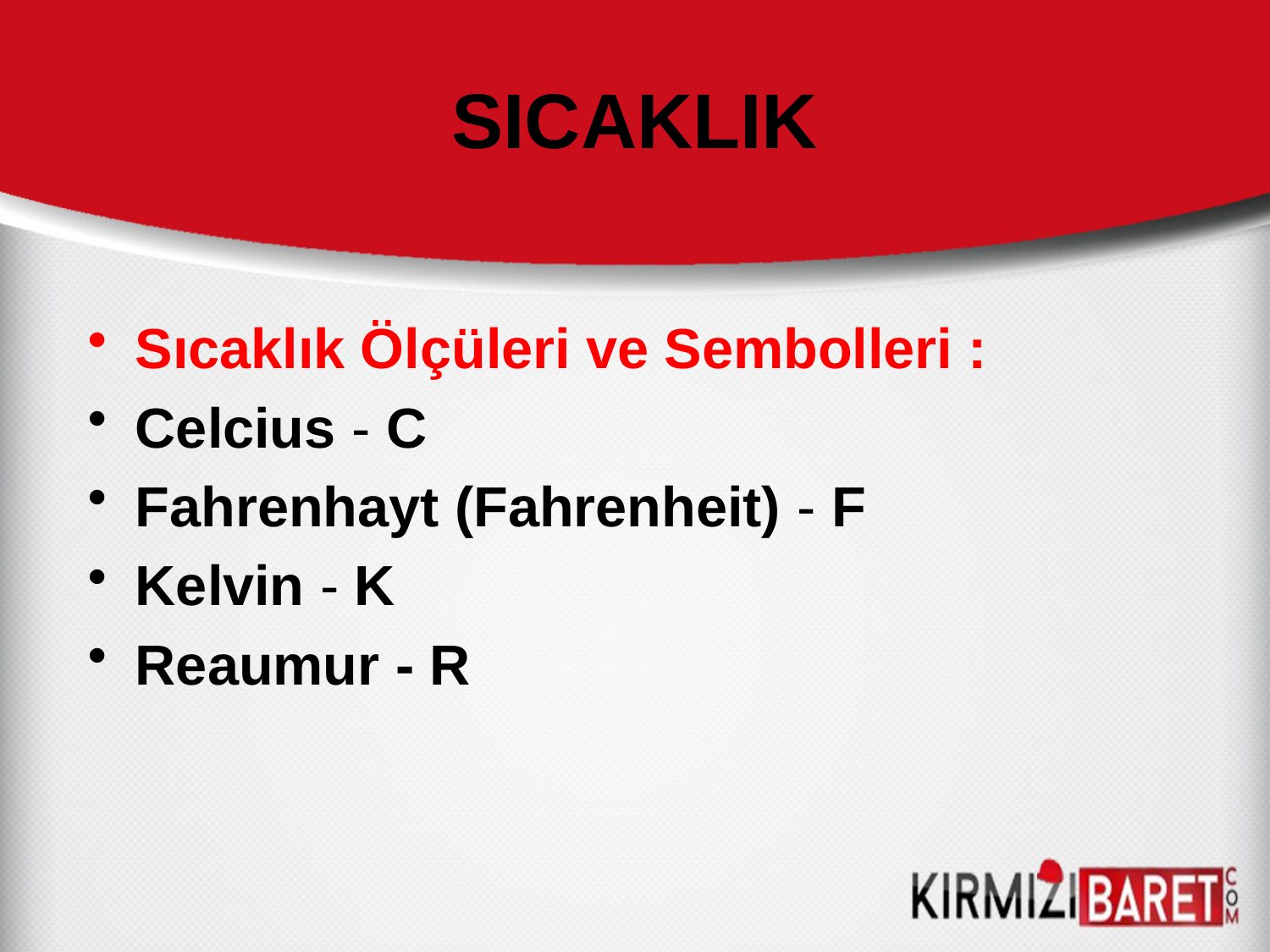

# SICAKLIK
Sıcaklık Ölçüleri ve Sembolleri :
Celcius - C
Fahrenhayt (Fahrenheit) - F
Kelvin - K
Reaumur - R